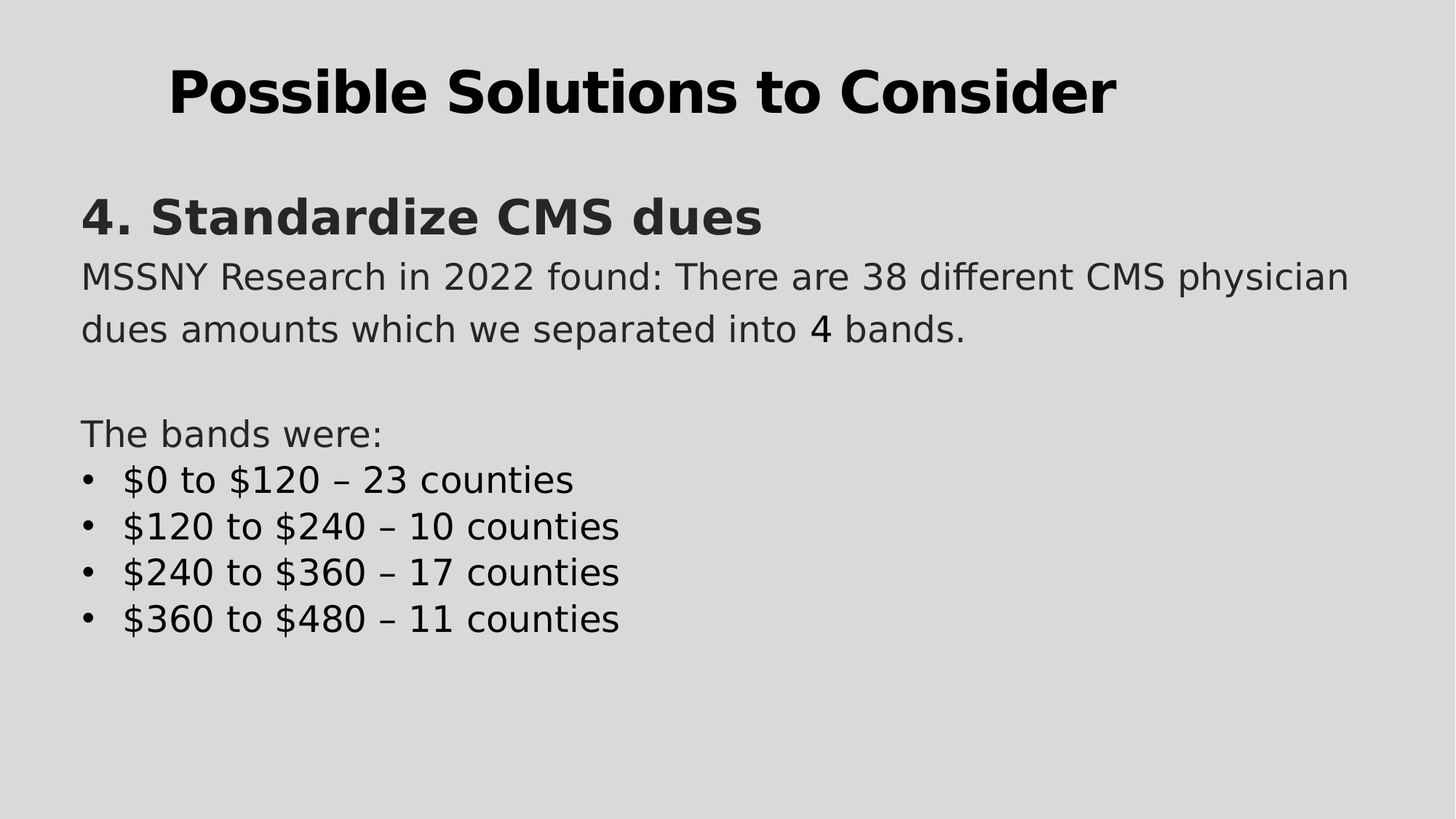

# Possible Solutions to Consider
4. Standardize CMS dues
MSSNY Research in 2022 found: There are 38 different CMS physician dues amounts which we separated into 4 bands.

The bands were:
$0 to $120 – 23 counties
$120 to $240 – 10 counties
$240 to $360 – 17 counties
$360 to $480 – 11 counties